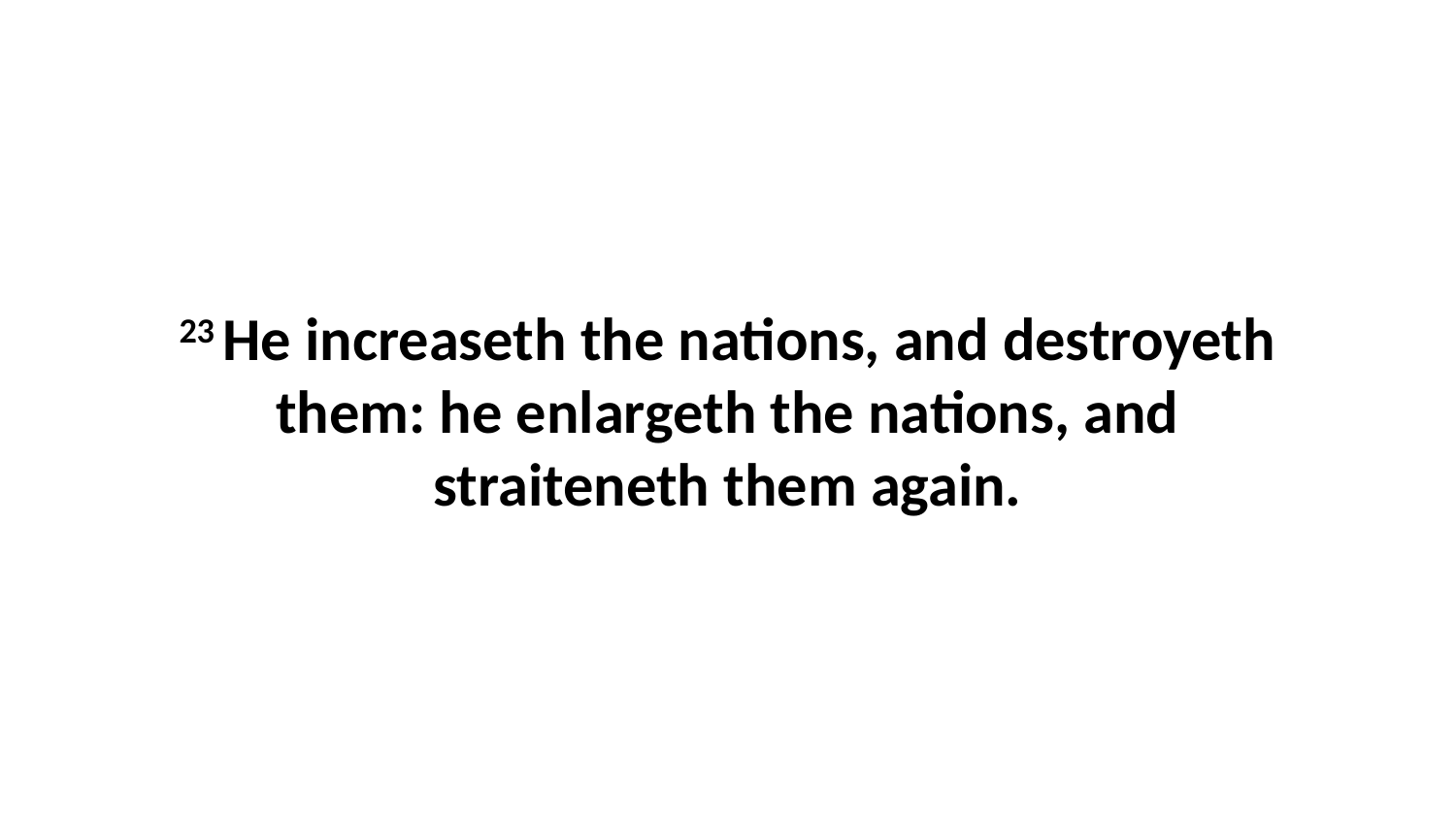

23 He increaseth the nations, and destroyeth them: he enlargeth the nations, and straiteneth them again.